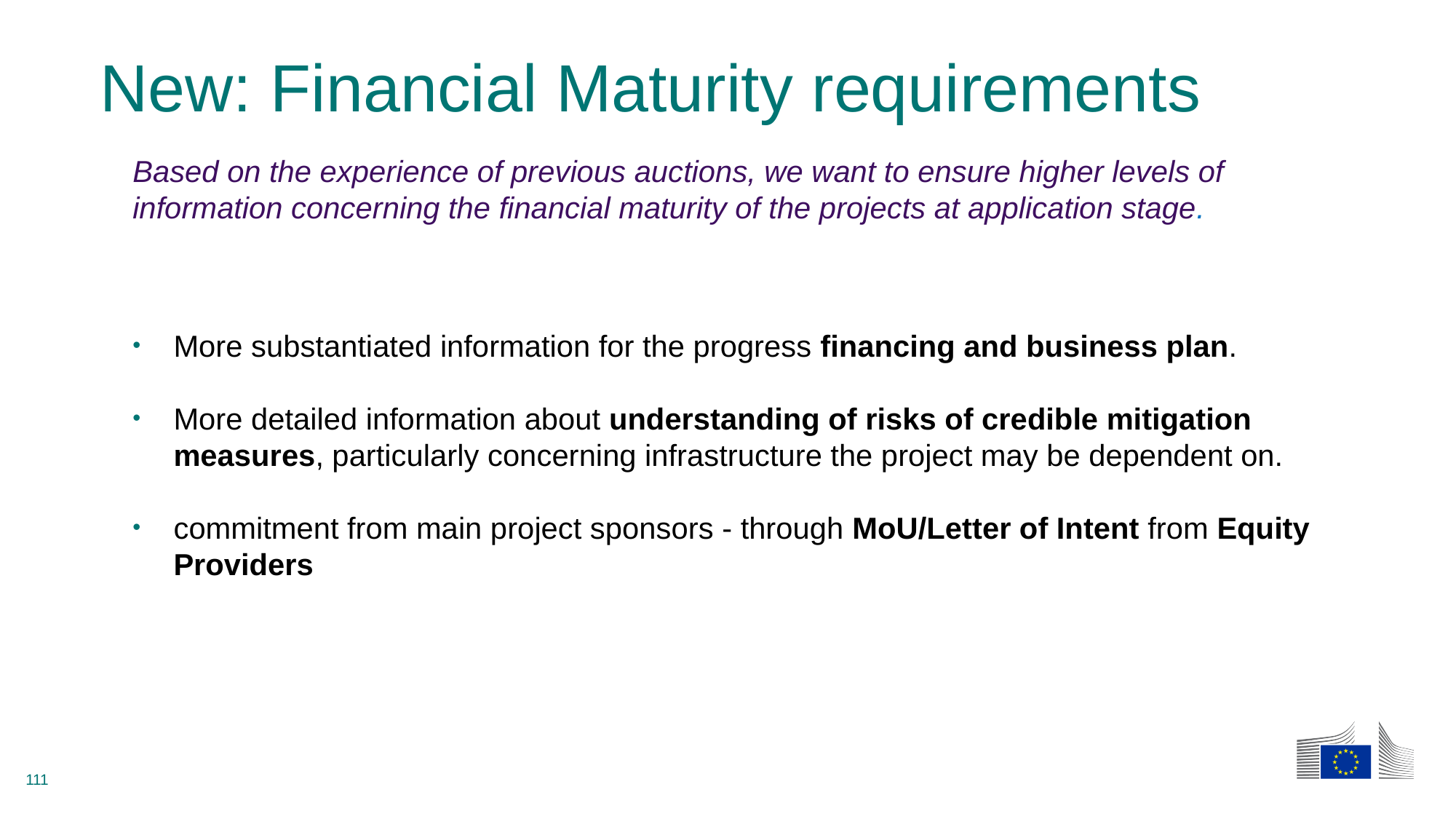

# New: Financial Maturity requirements
Based on the experience of previous auctions, we want to ensure higher levels of information concerning the financial maturity of the projects at application stage.

More substantiated information for the progress financing and business plan.

More detailed information about understanding of risks of credible mitigation measures, particularly concerning infrastructure the project may be dependent on.

commitment from main project sponsors - through MoU/Letter of Intent from Equity Providers